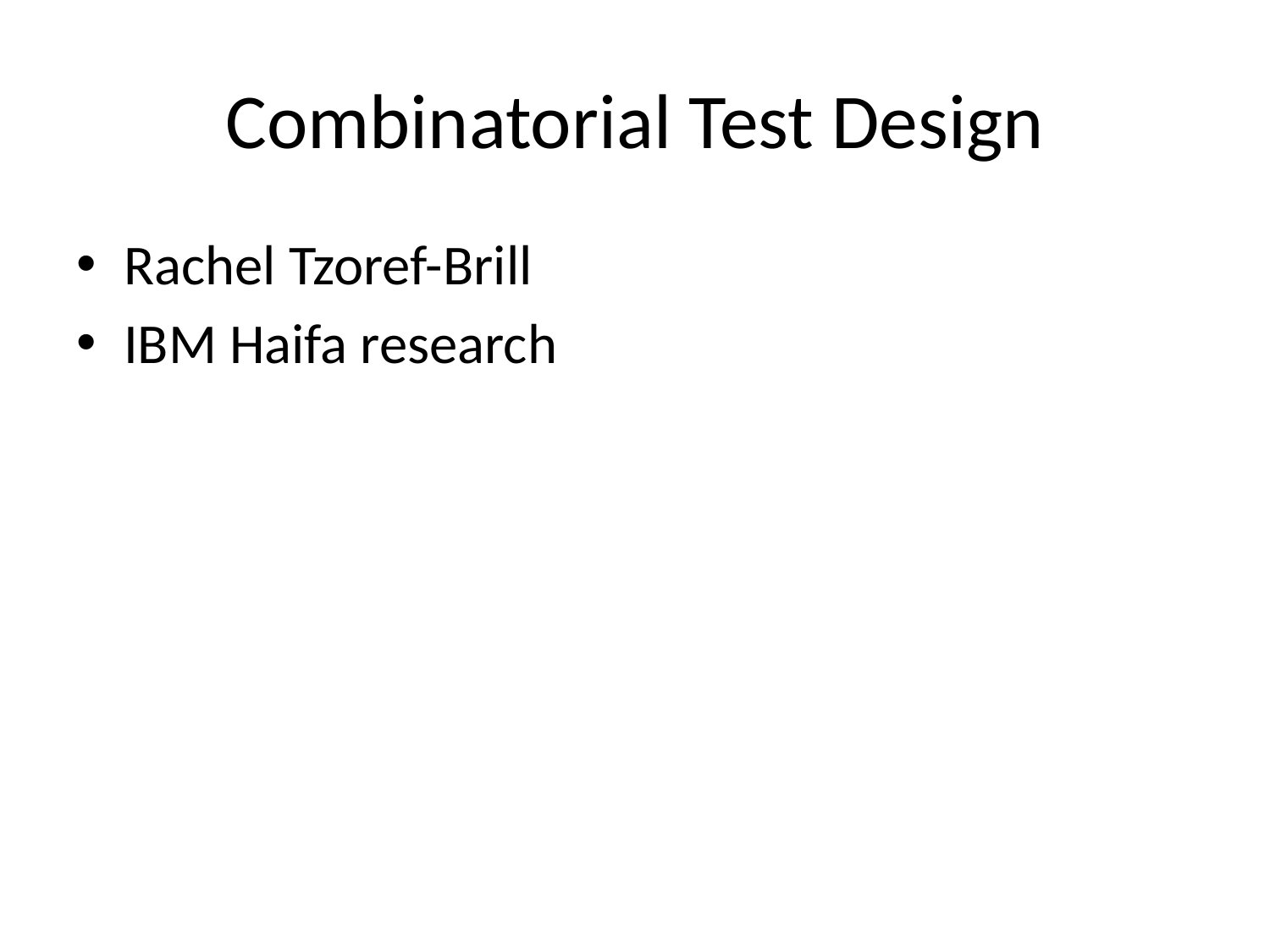

# Combinatorial Test Design
Rachel Tzoref-Brill
IBM Haifa research